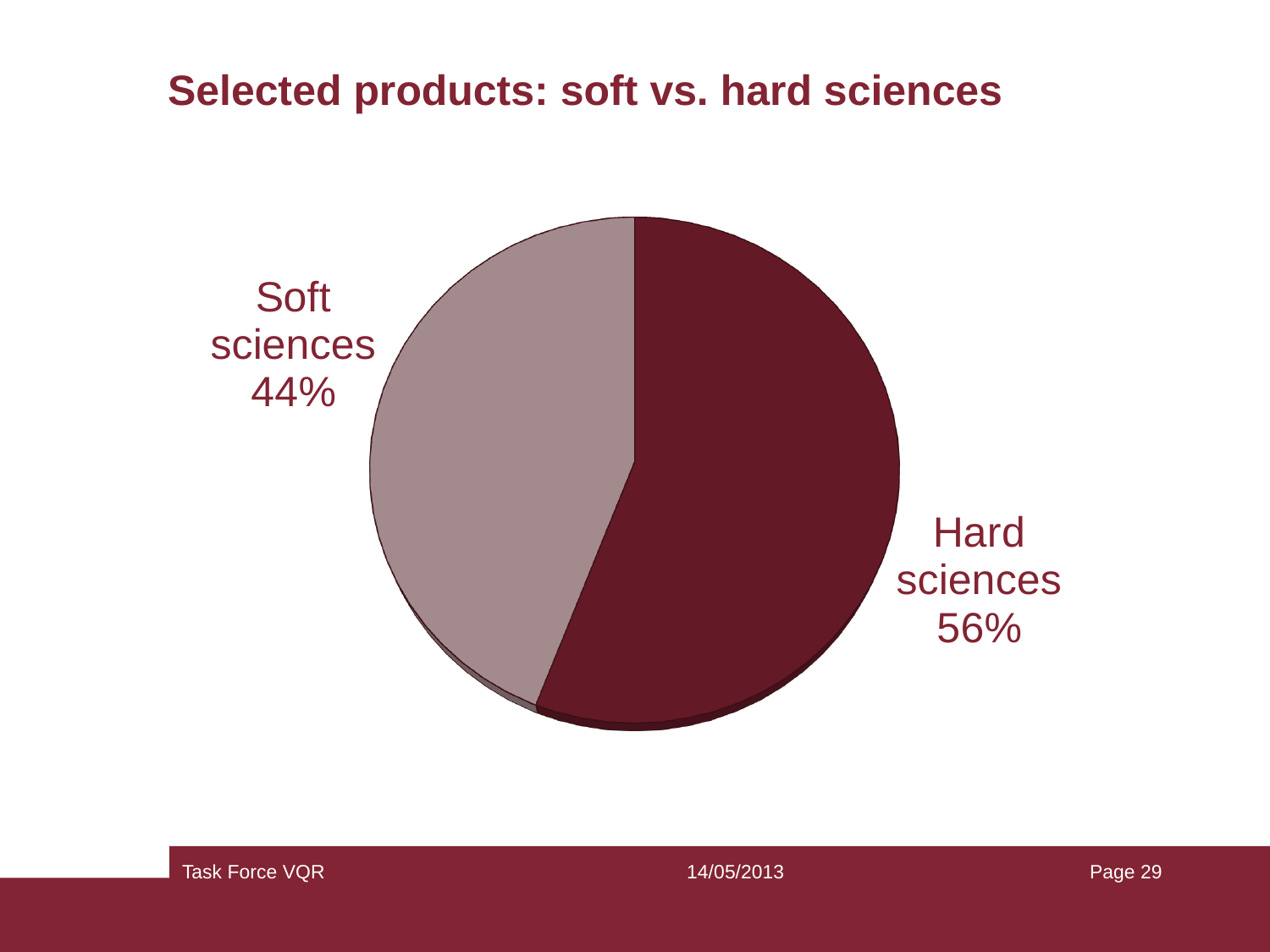

# Selected products: soft vs. hard sciences

[unsupported chart]

Task Force VQR
14/05/2013
Page 29